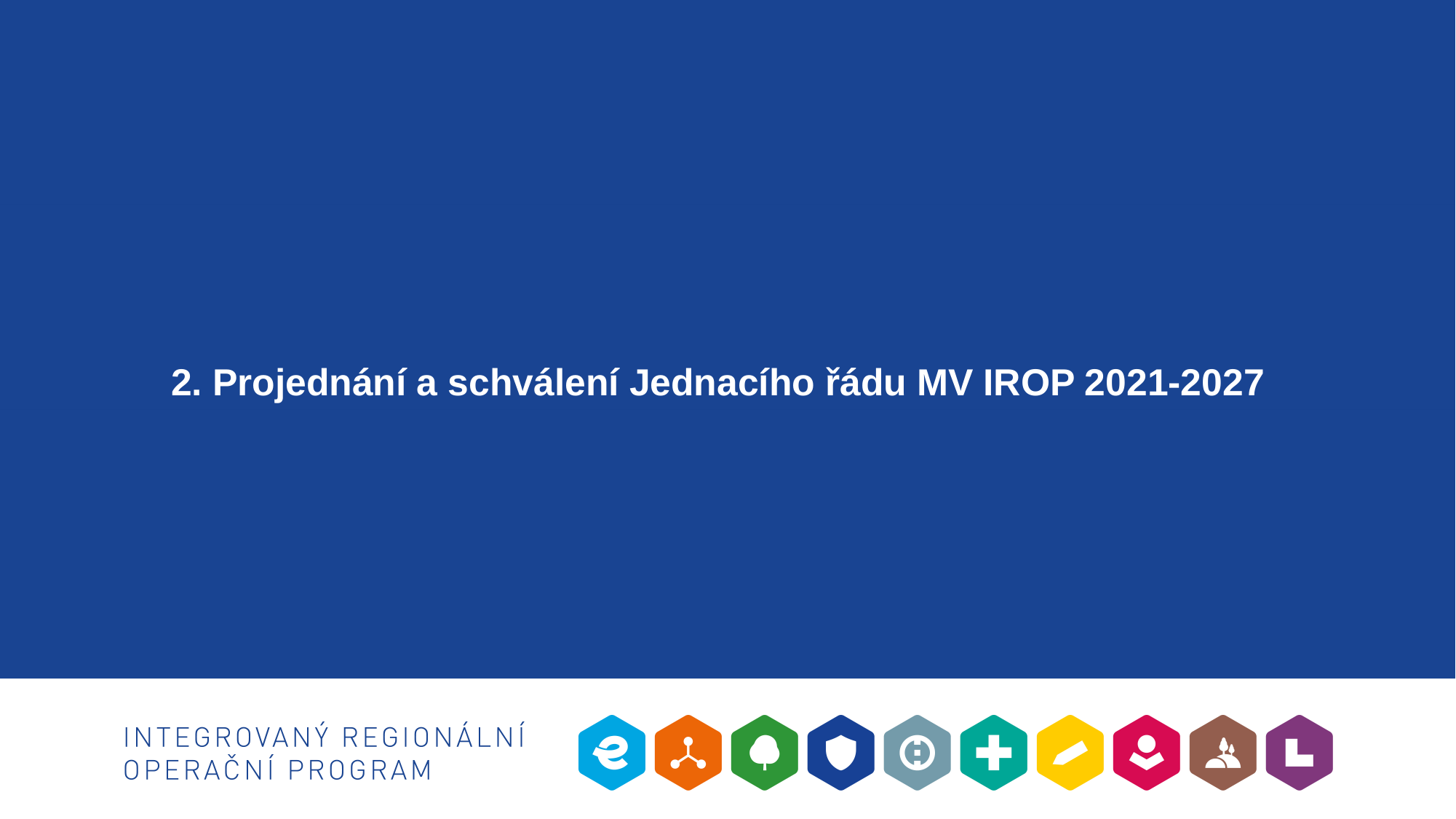

# 2. Projednání a schválení Jednacího řádu MV IROP 2021-2027